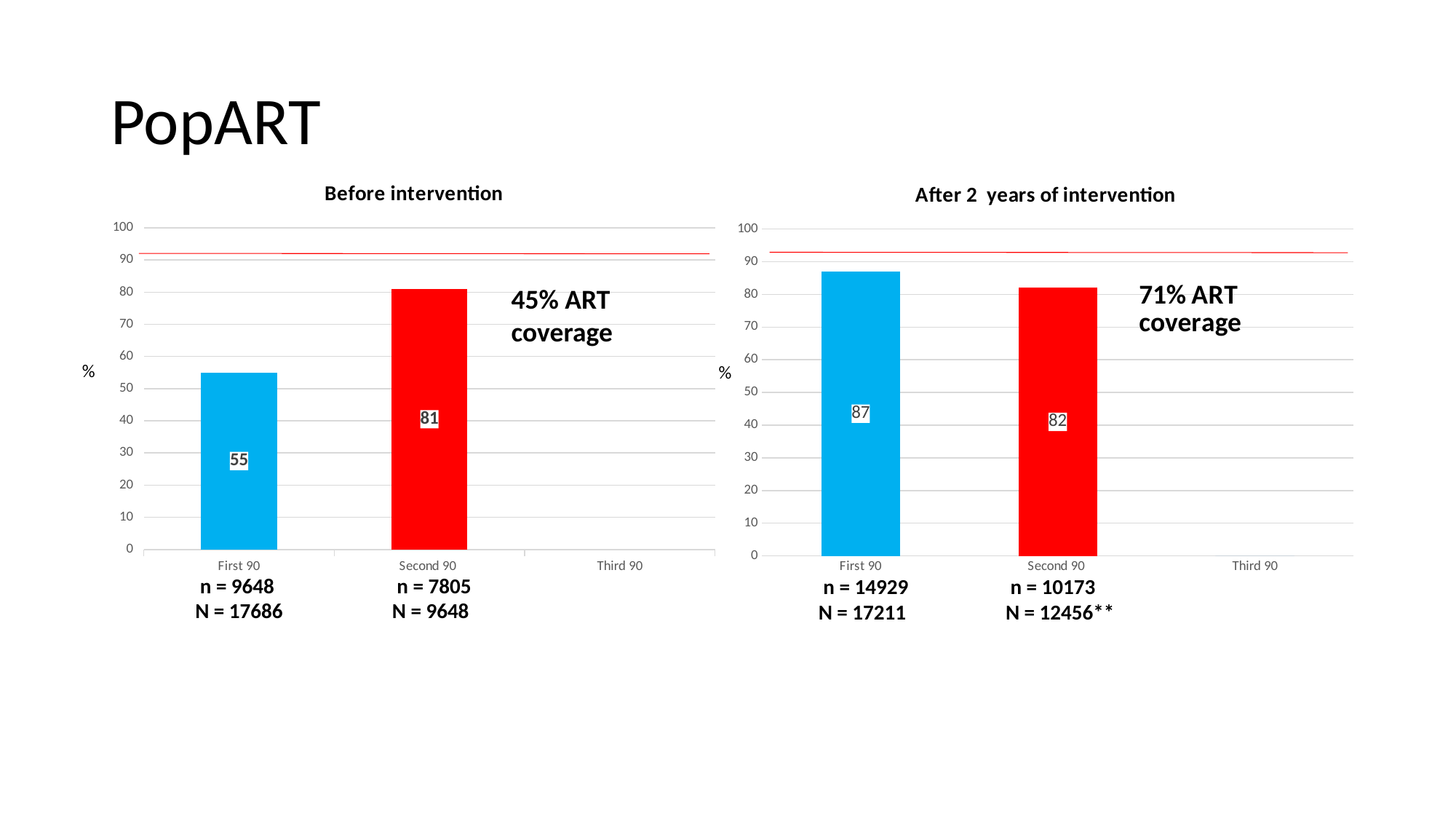

# PopART

### Chart: Before intervention

| Category |  |
|---|---|
| First 90 | 55.0 |
| Second 90  | 81.0 |
| Third 90 | None |

### Chart: After 2  years of intervention

| Category |  |
|---|---|
| First 90 | 87.0 |
| Second 90  | 82.0 |
| Third 90 | 0.0 |
45% ART
coverage
%
%
 n = 7805
N = 9648
 n = 9648
N = 17686
 n = 10173
N = 12456**
 n = 14929
N = 17211